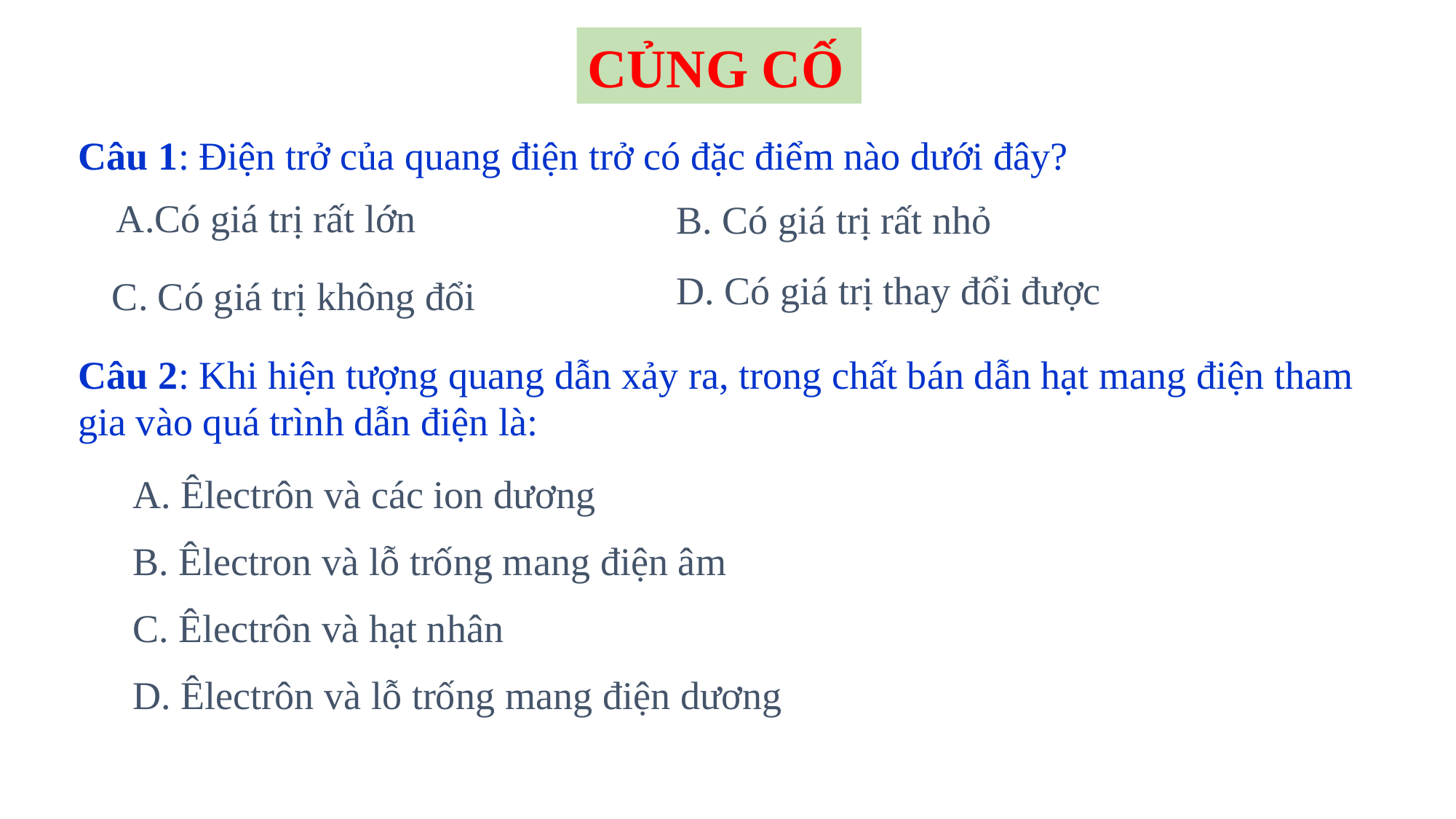

CỦNG CỐ
Câu 1: Điện trở của quang điện trở có đặc điểm nào dưới đây?
A.Có giá trị rất lớn
B. Có giá trị rất nhỏ
D. Có giá trị thay đổi được
 C. Có giá trị không đổi
Câu 2: Khi hiện tượng quang dẫn xảy ra, trong chất bán dẫn hạt mang điện tham gia vào quá trình dẫn điện là:
A. Êlectrôn và các ion dương
B. Êlectron và lỗ trống mang điện âm
C. Êlectrôn và hạt nhân
D. Êlectrôn và lỗ trống mang điện dương